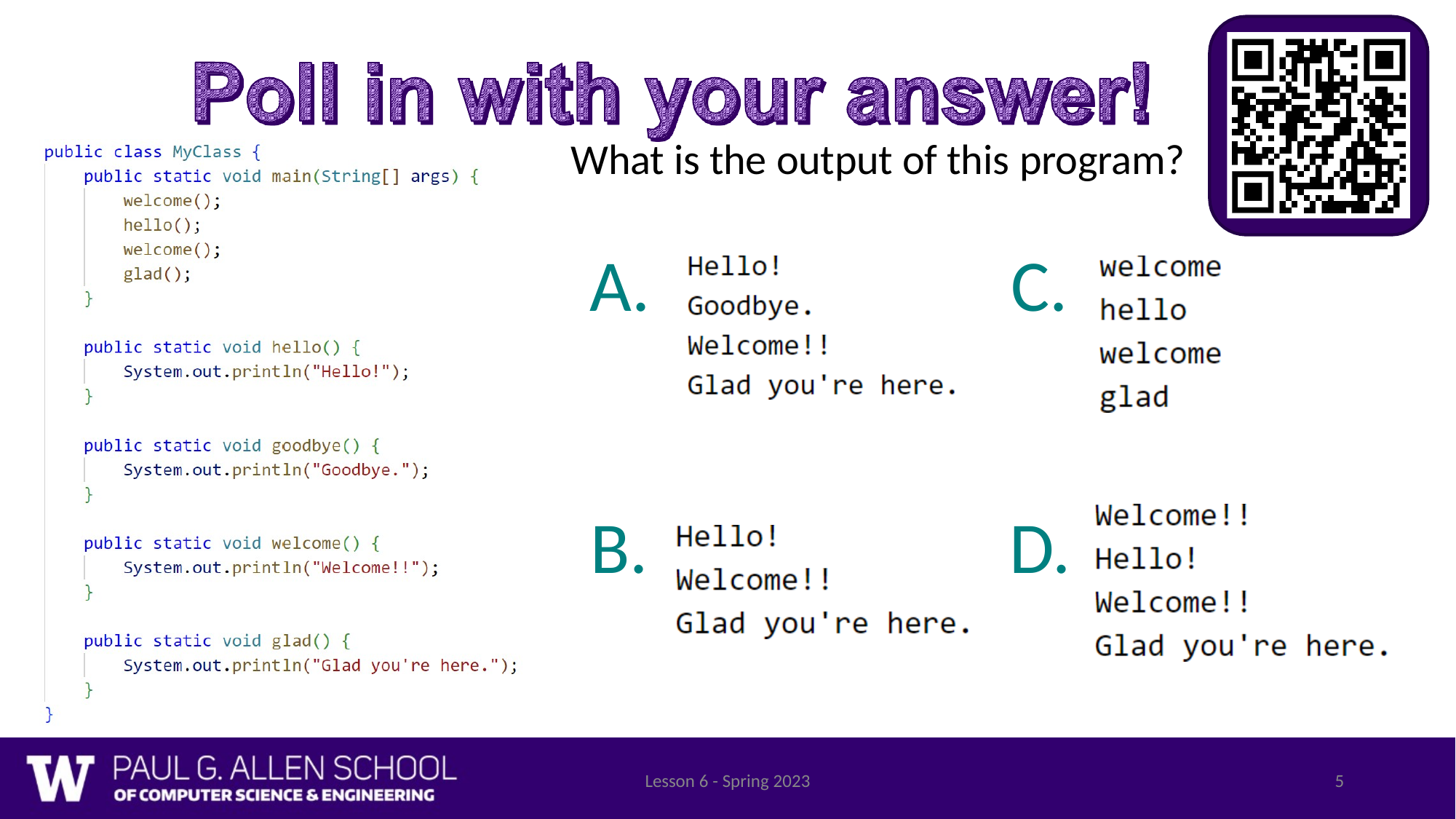

# What is the output of this program?

A.	C.

B.
D.

Lesson 6 - Spring 2023
5